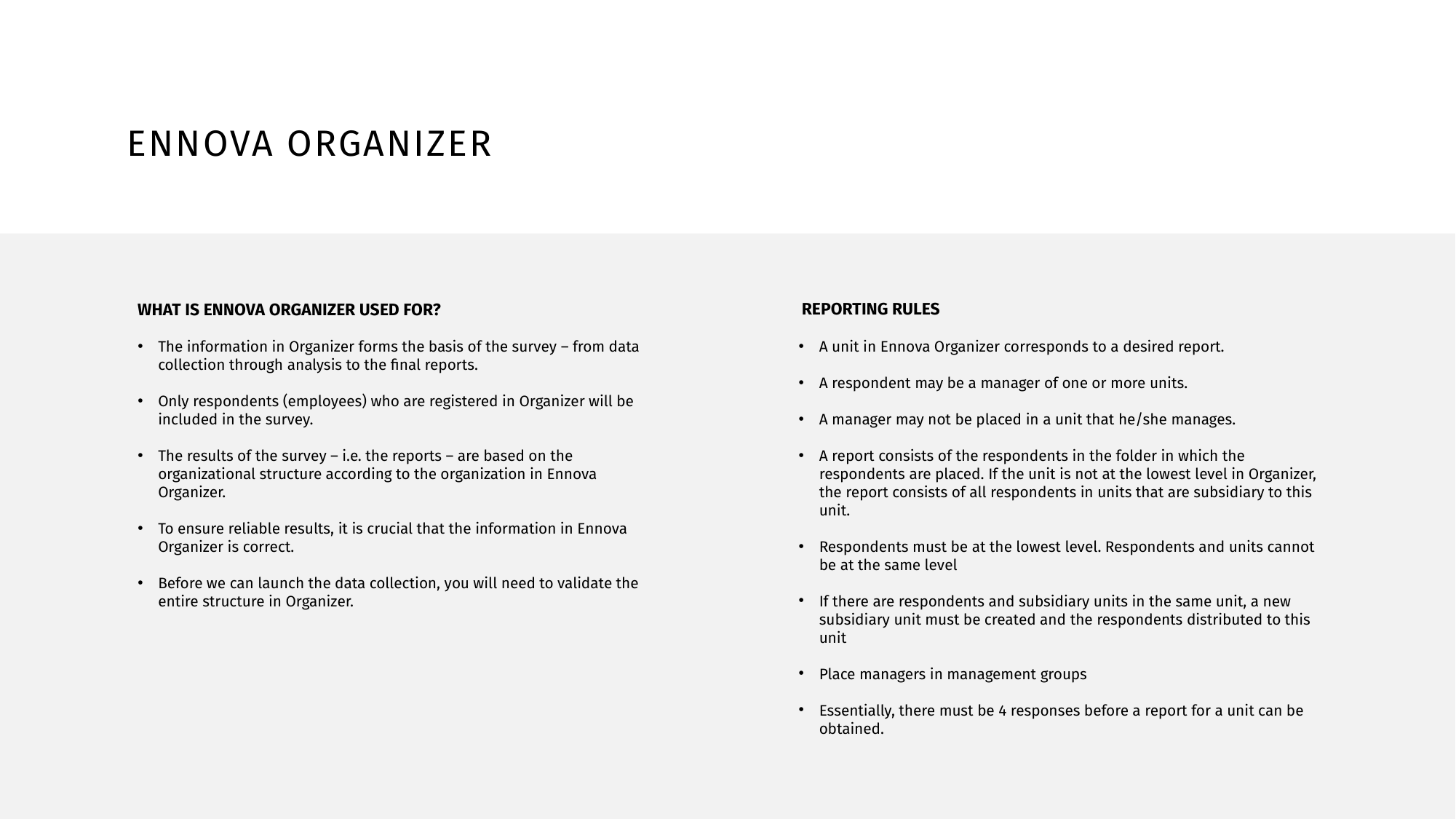

# ENNOVA ORGANIZER

REPORTING RULES
WHAT IS ENNOVA ORGANIZER USED FOR?
The information in Organizer forms the basis of the survey – from data collection through analysis to the final reports.

Only respondents (employees) who are registered in Organizer will be included in the survey.

The results of the survey – i.e. the reports – are based on the organizational structure according to the organization in Ennova Organizer.

To ensure reliable results, it is crucial that the information in Ennova Organizer is correct.

Before we can launch the data collection, you will need to validate the entire structure in Organizer.
A unit in Ennova Organizer corresponds to a desired report.

A respondent may be a manager of one or more units.

A manager may not be placed in a unit that he/she manages.

A report consists of the respondents in the folder in which the respondents are placed. If the unit is not at the lowest level in Organizer, the report consists of all respondents in units that are subsidiary to this unit.

Respondents must be at the lowest level. Respondents and units cannot be at the same level
If there are respondents and subsidiary units in the same unit, a new subsidiary unit must be created and the respondents distributed to this unit

Place managers in management groups
Essentially, there must be 4 responses before a report for a unit can be obtained.

Ennova | Organizer user guide
3